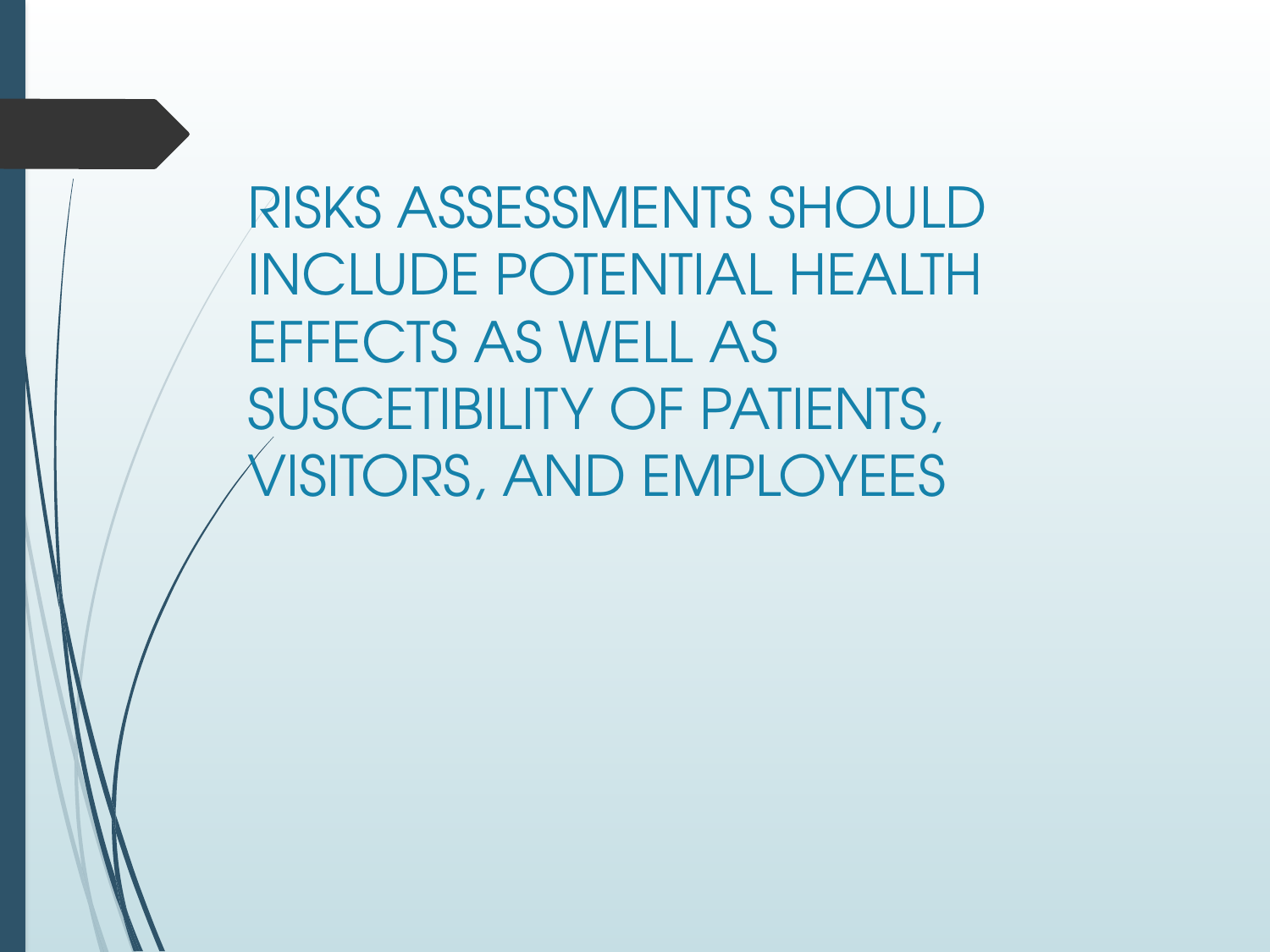

# RISKS ASSESSMENTS SHOULD INCLUDE POTENTIAL HEALTH EFFECTS AS WELL AS SUSCETIBILITY OF PATIENTS, VISITORS, AND EMPLOYEES